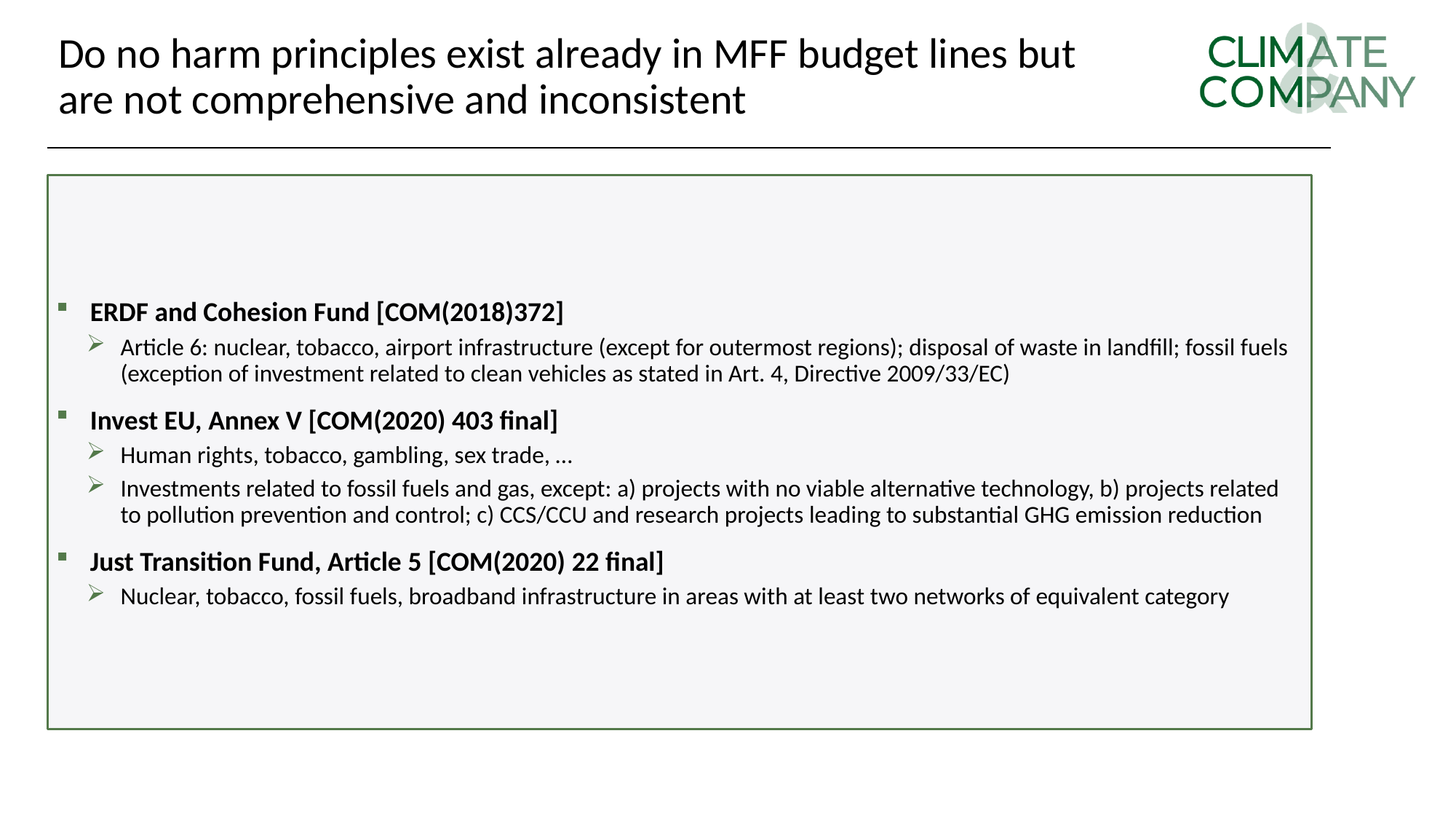

# Do no harm principles exist already in MFF budget lines but are not comprehensive and inconsistent
ERDF and Cohesion Fund [COM(2018)372]
Article 6: nuclear, tobacco, airport infrastructure (except for outermost regions); disposal of waste in landfill; fossil fuels (exception of investment related to clean vehicles as stated in Art. 4, Directive 2009/33/EC)
Invest EU, Annex V [COM(2020) 403 final]
Human rights, tobacco, gambling, sex trade, …
Investments related to fossil fuels and gas, except: a) projects with no viable alternative technology, b) projects related to pollution prevention and control; c) CCS/CCU and research projects leading to substantial GHG emission reduction
Just Transition Fund, Article 5 [COM(2020) 22 final]
Nuclear, tobacco, fossil fuels, broadband infrastructure in areas with at least two networks of equivalent category